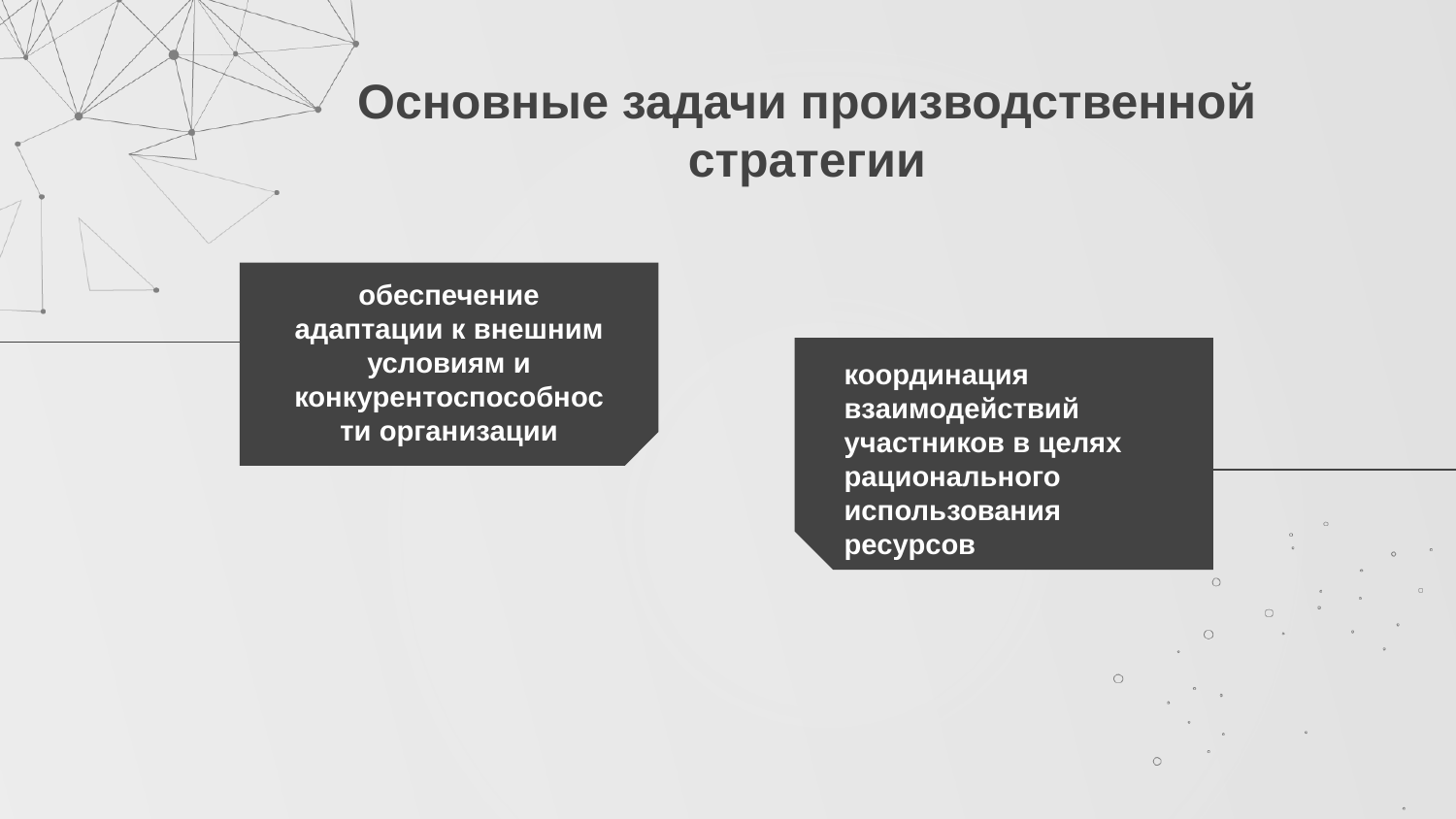

# Основные задачи производственной стратегии

обеспечение адаптации к внешним условиям и конкурентоспособности организации
координация взаимодействий участников в целях рационального использования ресурсов